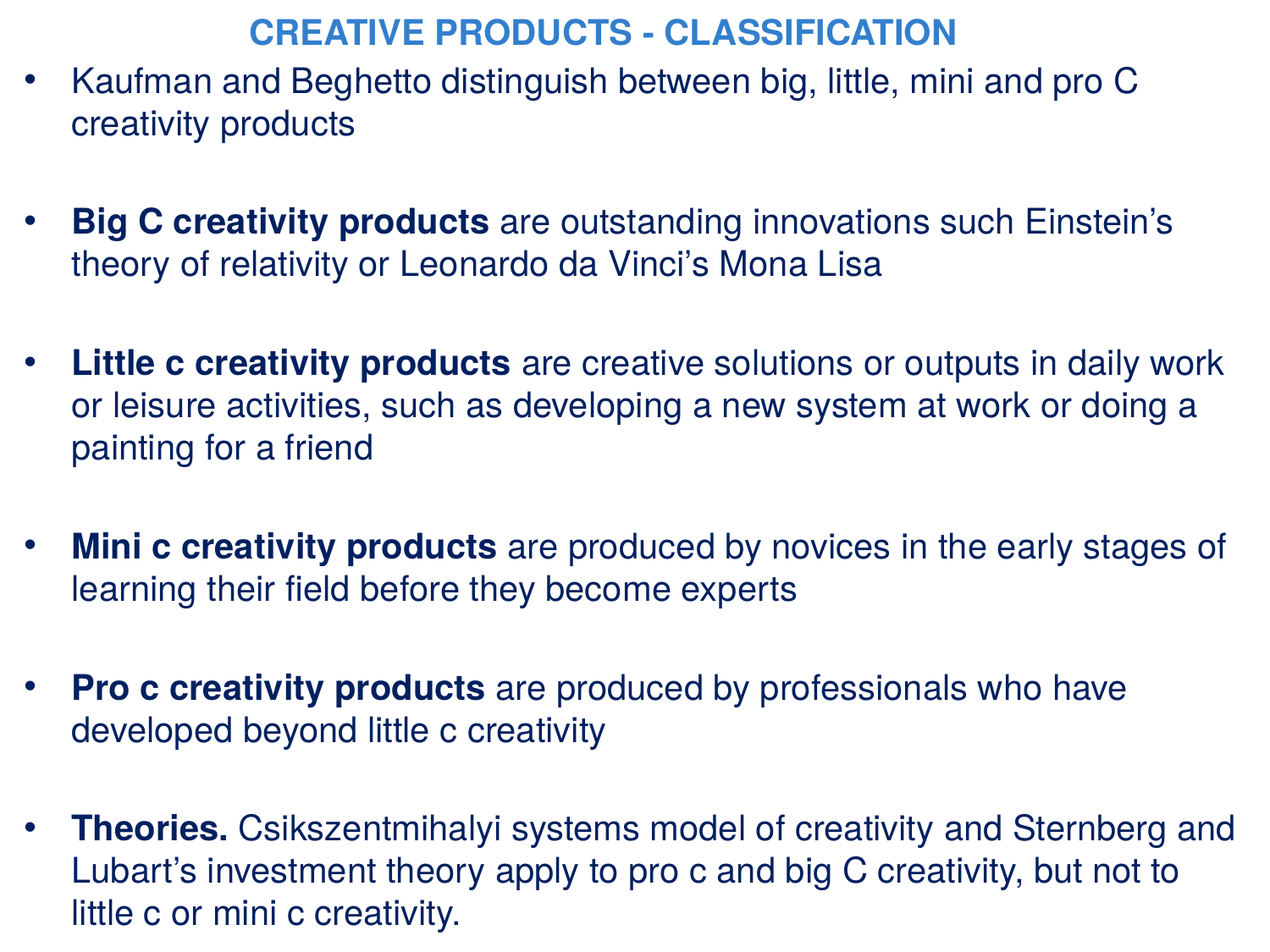

CREATIVE PRODUCTS - CLASSIFICATION
Kaufman and Beghetto distinguish between big, little, mini and pro C creativity products

Big C creativity products are outstanding innovations such Einstein’s theory of relativity or Leonardo da Vinci’s Mona Lisa

Little c creativity products are creative solutions or outputs in daily work or leisure activities, such as developing a new system at work or doing a  painting for a friend

Mini c creativity products are produced by novices in the early stages of learning their field before they become experts

Pro c creativity products are produced by professionals who have developed beyond little c creativity

Theories. Csikszentmihalyi systems model of creativity and Sternberg and Lubart’s investment theory apply to pro c and big C creativity, but not to little c or mini c creativity.